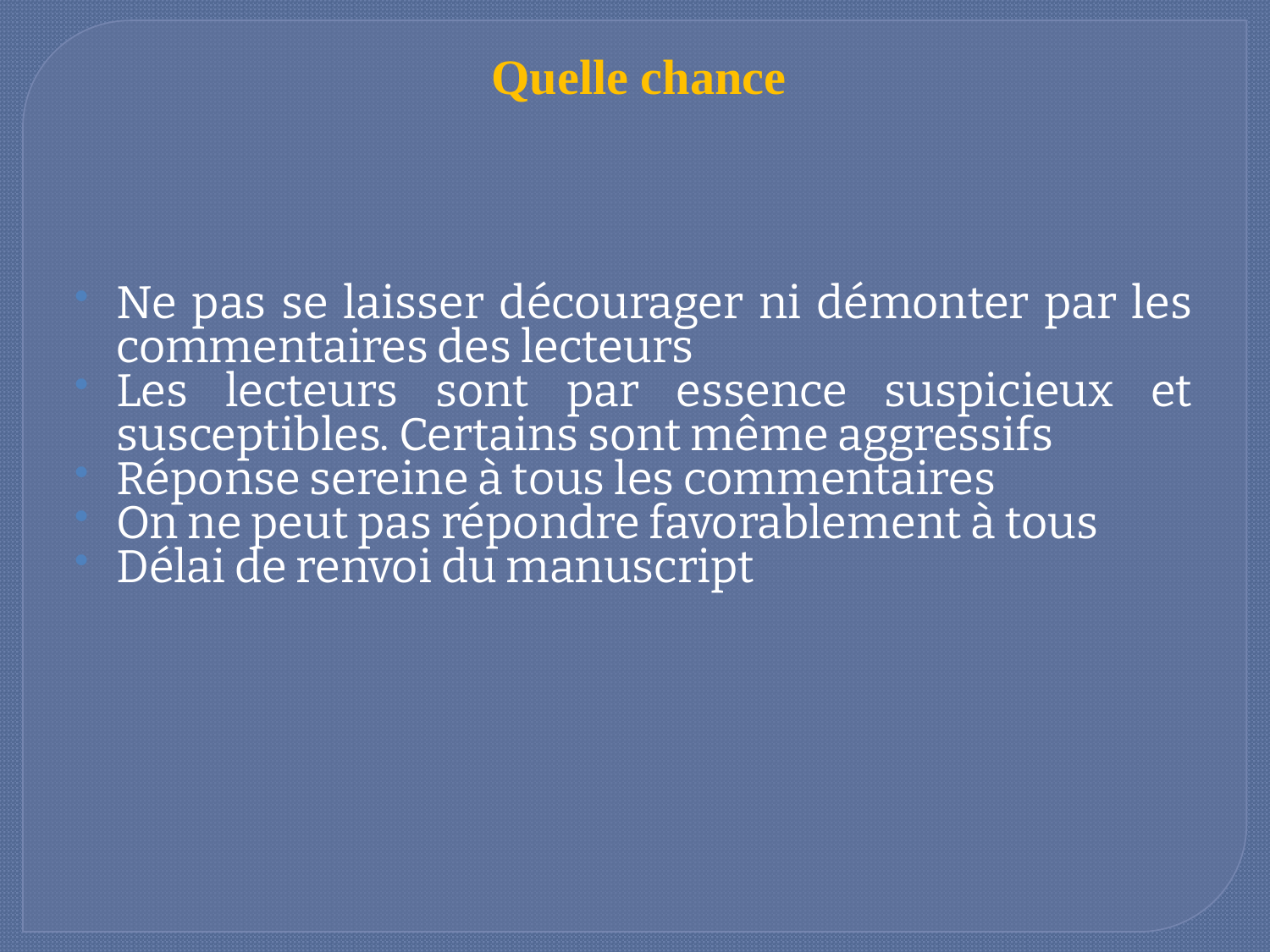

Quelle chance

Ne pas se laisser décourager ni démonter par les commentaires des lecteurs
Les lecteurs sont par essence suspicieux et susceptibles. Certains sont même aggressifs
Réponse sereine à tous les commentaires
On ne peut pas répondre favorablement à tous
Délai de renvoi du manuscript